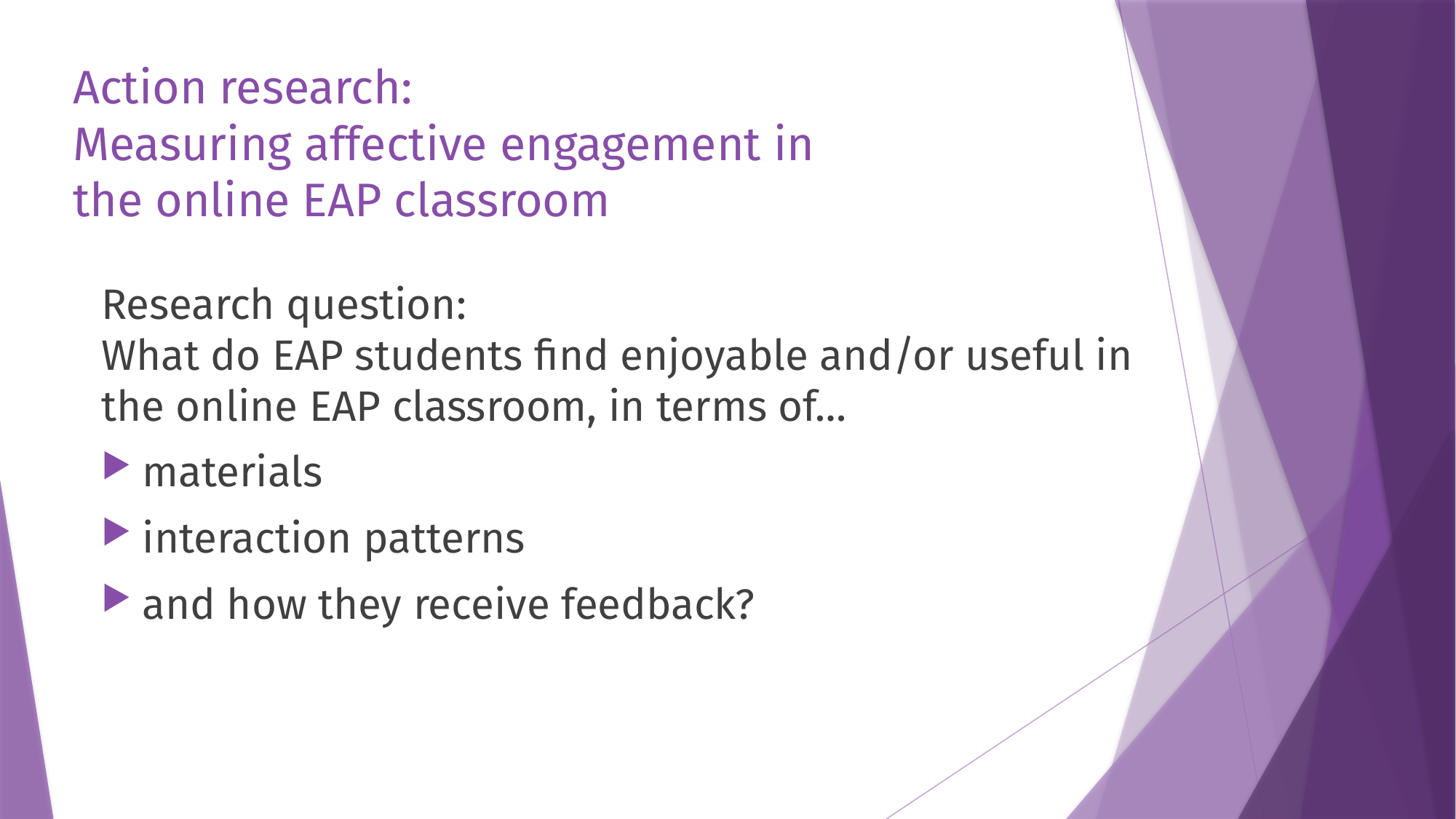

# Action research: Measuring affective engagement in the online EAP classroom
Research question:
What do EAP students find enjoyable and/or useful in the online EAP classroom, in terms of…
materials
interaction patterns
and how they receive feedback?